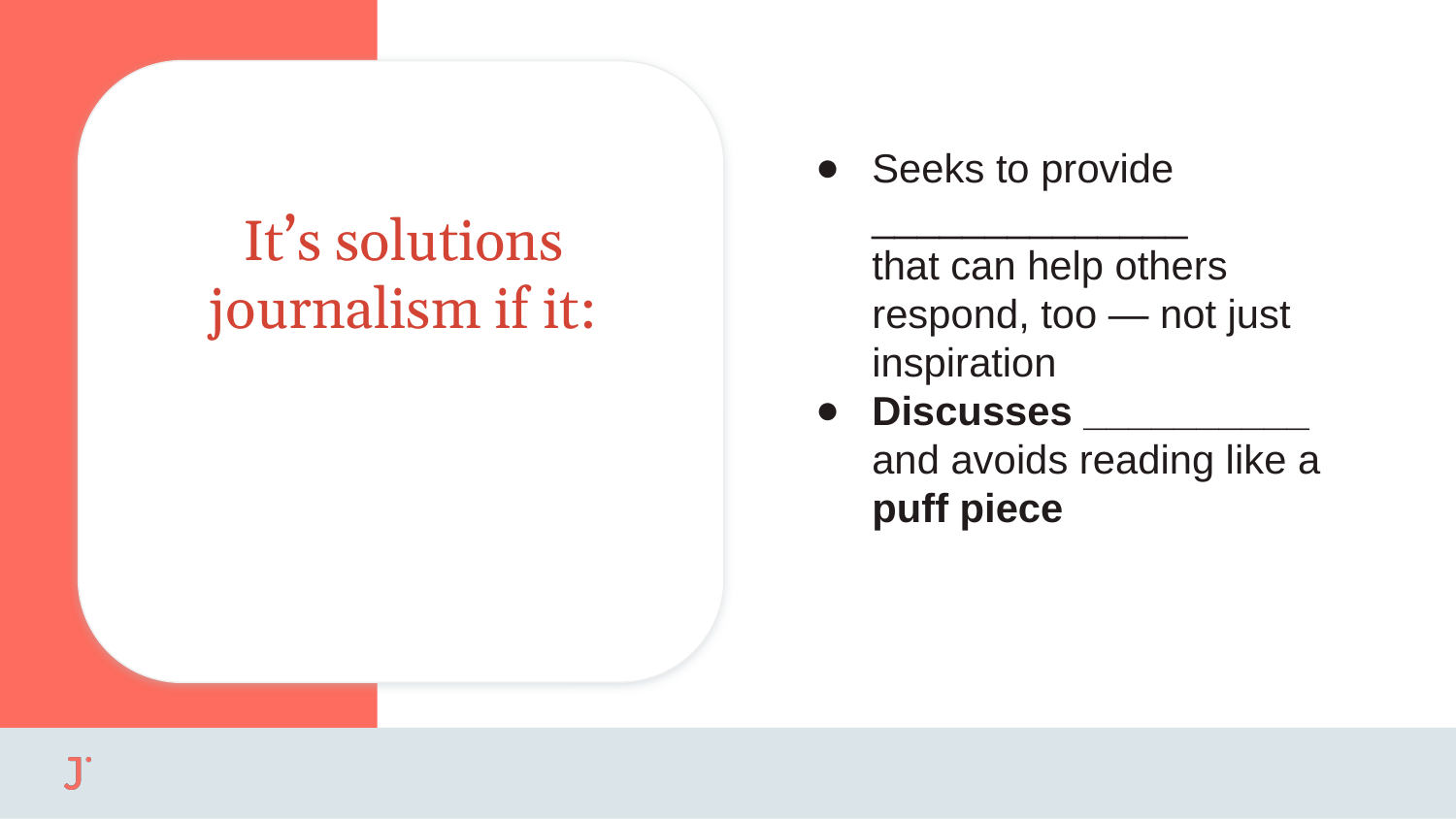

Seeks to provide ______________
that can help others respond, too — not just inspiration
Discusses __________  and avoids reading like a puff piece
# It’s solutions journalism if it: